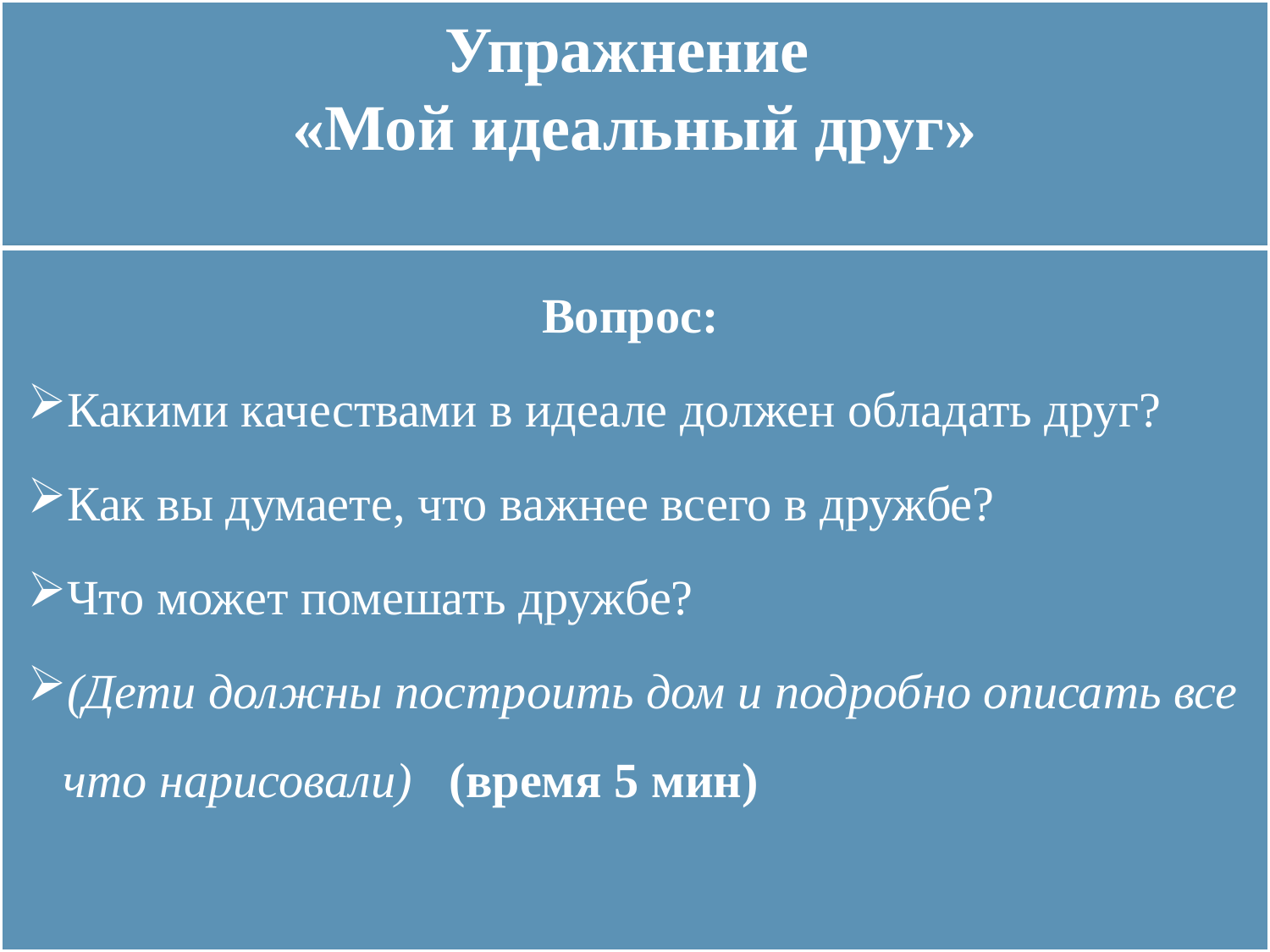

# Упражнение «Мой идеальный друг»
Вопрос:
Какими качествами в идеале должен обладать друг?
Как вы думаете, что важнее всего в дружбе?
Что может помешать дружбе?
(Дети должны построить дом и подробно описать все что нарисовали)   (время 5 мин)